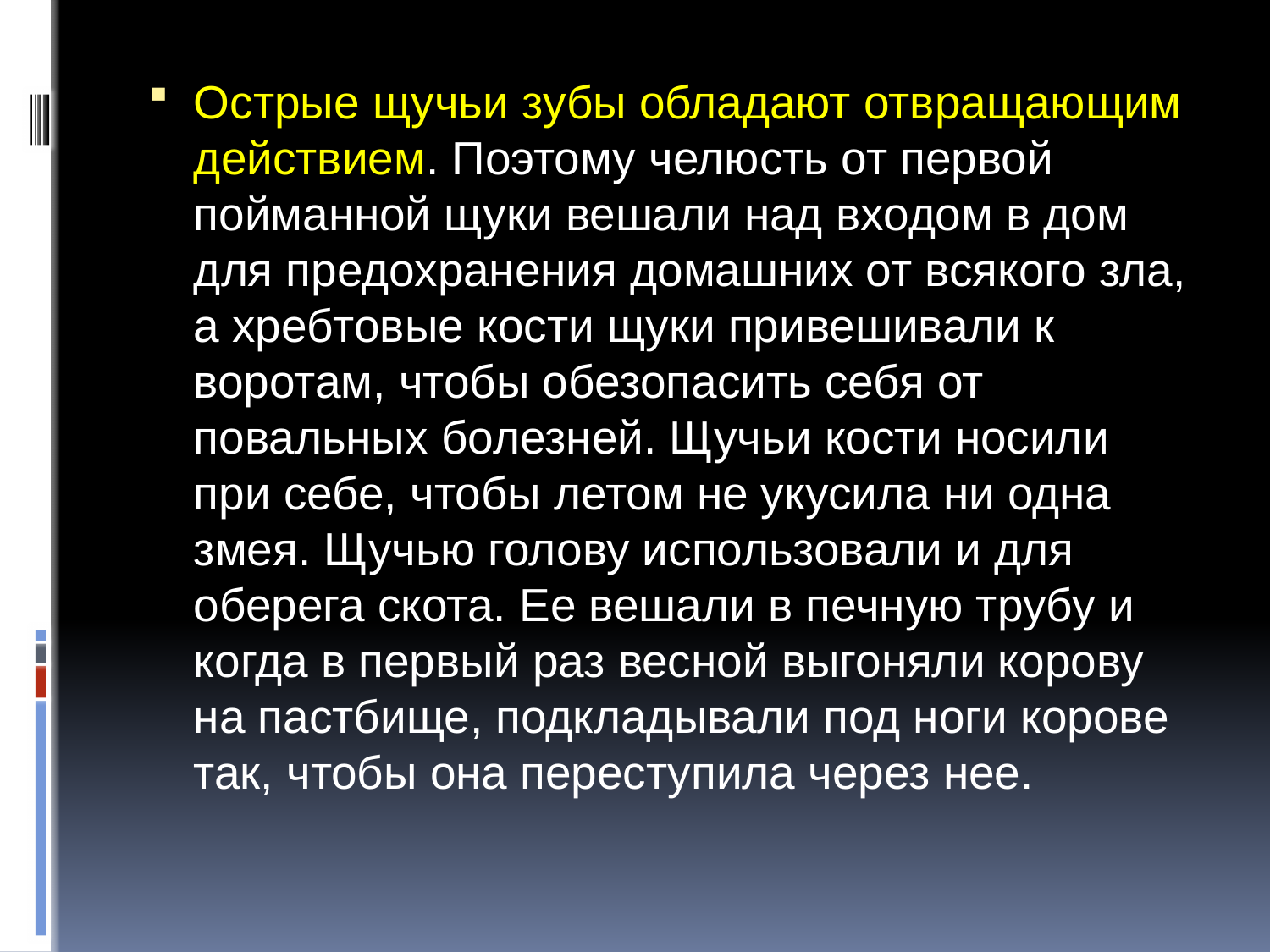

Острые щучьи зубы обладают отвращающим действием. Поэтому челюсть от первой пойманной щуки вешали над входом в дом для предохранения домашних от всякого зла, а хребтовые кости щуки привешивали к воротам, чтобы обезопасить себя от повальных болезней. Щучьи кости носили при себе, чтобы летом не укусила ни одна змея. Щучью голову использовали и для оберега скота. Ее вешали в печную трубу и когда в первый раз весной выгоняли корову на пастбище, подкладывали под ноги корове так, чтобы она переступила через нее.